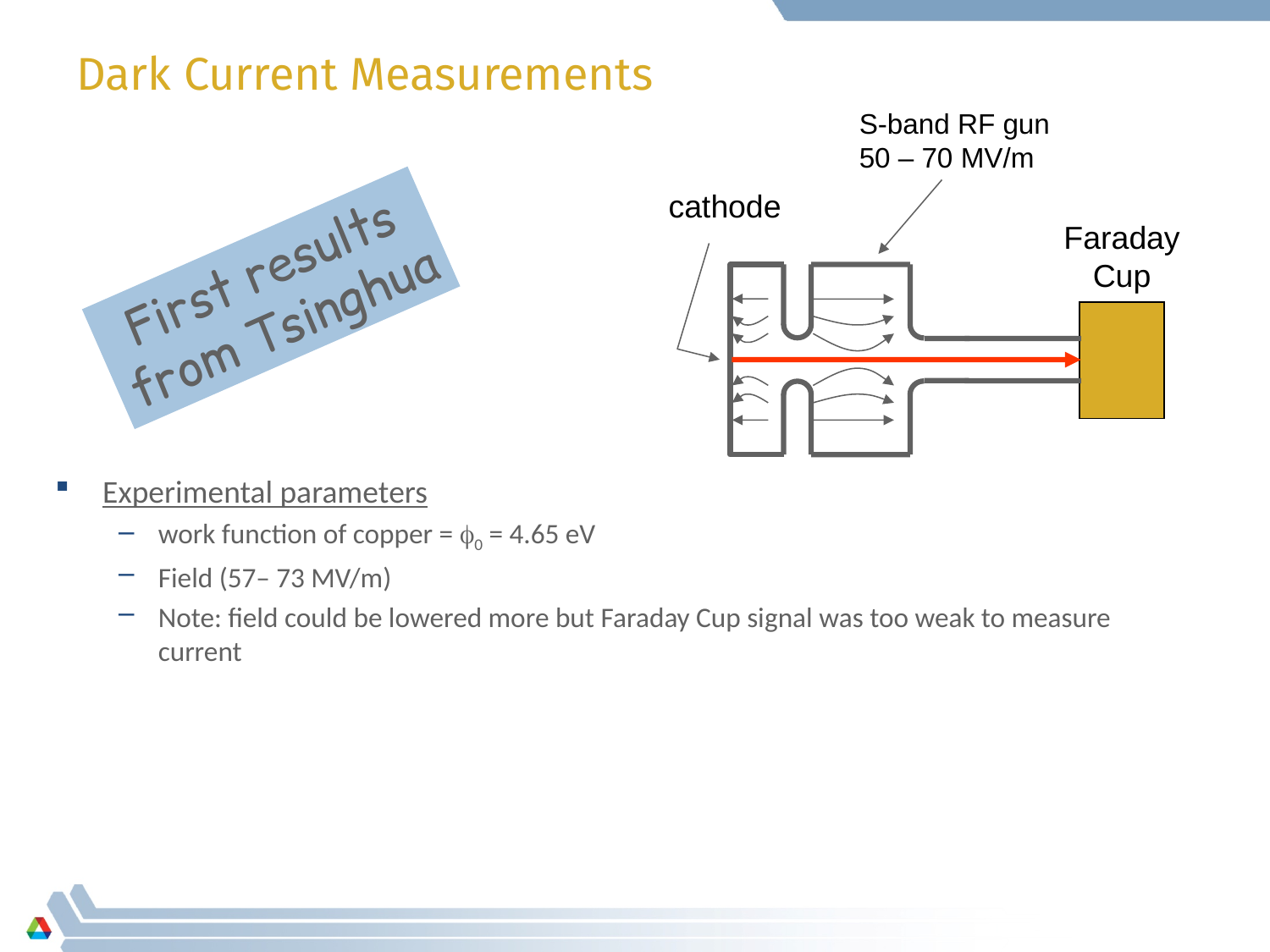

# Dark Current Measurements
S-band RF gun
50 – 70 MV/m
cathode

Faraday Cup
First results
from Tsinghua

Experimental parameters
work function of copper = φ0 = 4.65 eV
Field (57– 73 MV/m)
Note: field could be lowered more but Faraday Cup signal was too weak to measure current